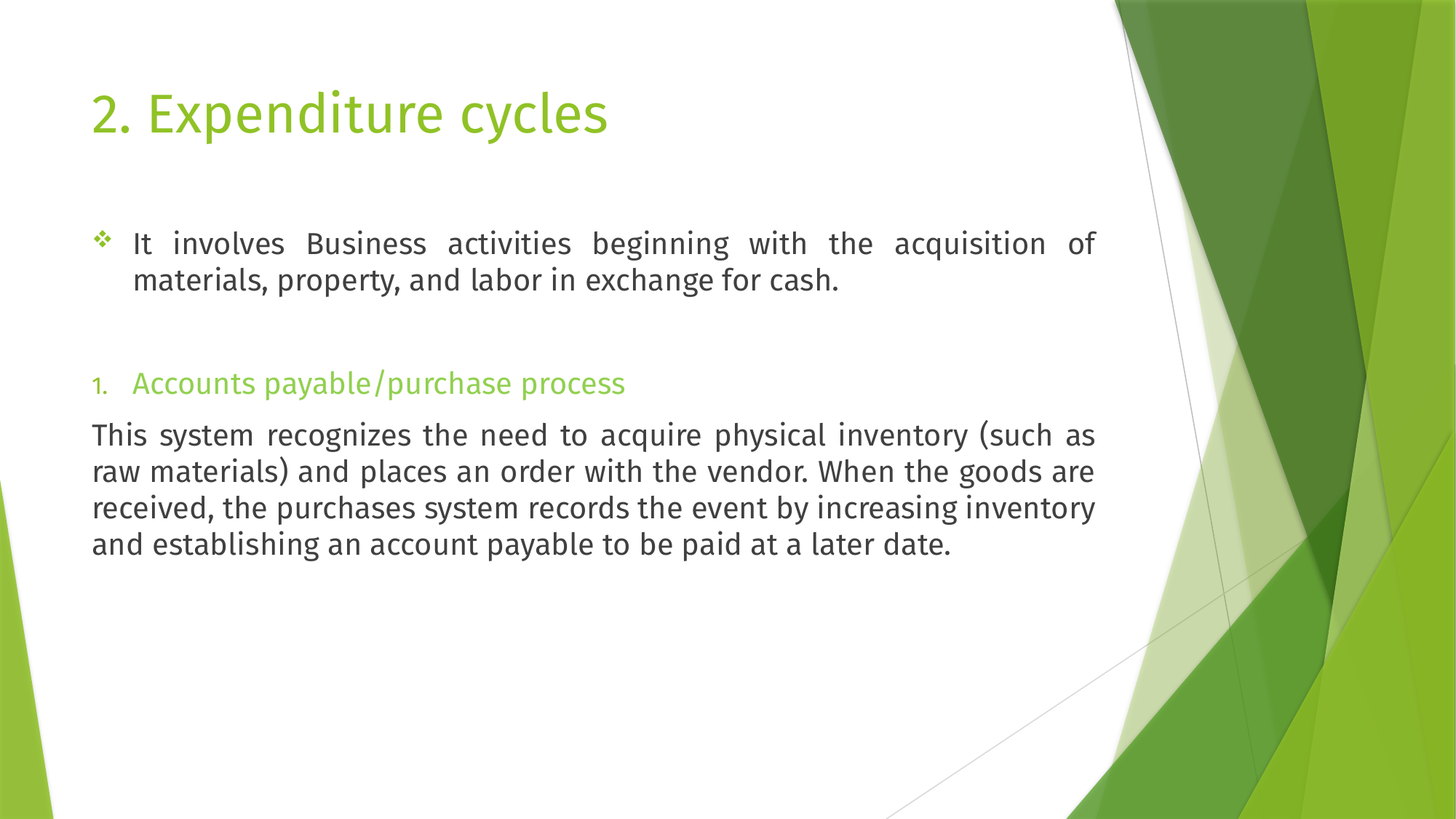

# 2. Expenditure cycles
It involves Business activities beginning with the acquisition of materials, property, and labor in exchange for cash.

Accounts payable/purchase process
This system recognizes the need to acquire physical inventory (such as raw materials) and places an order with the vendor. When the goods are received, the purchases system records the event by increasing inventory and establishing an account payable to be paid at a later date.